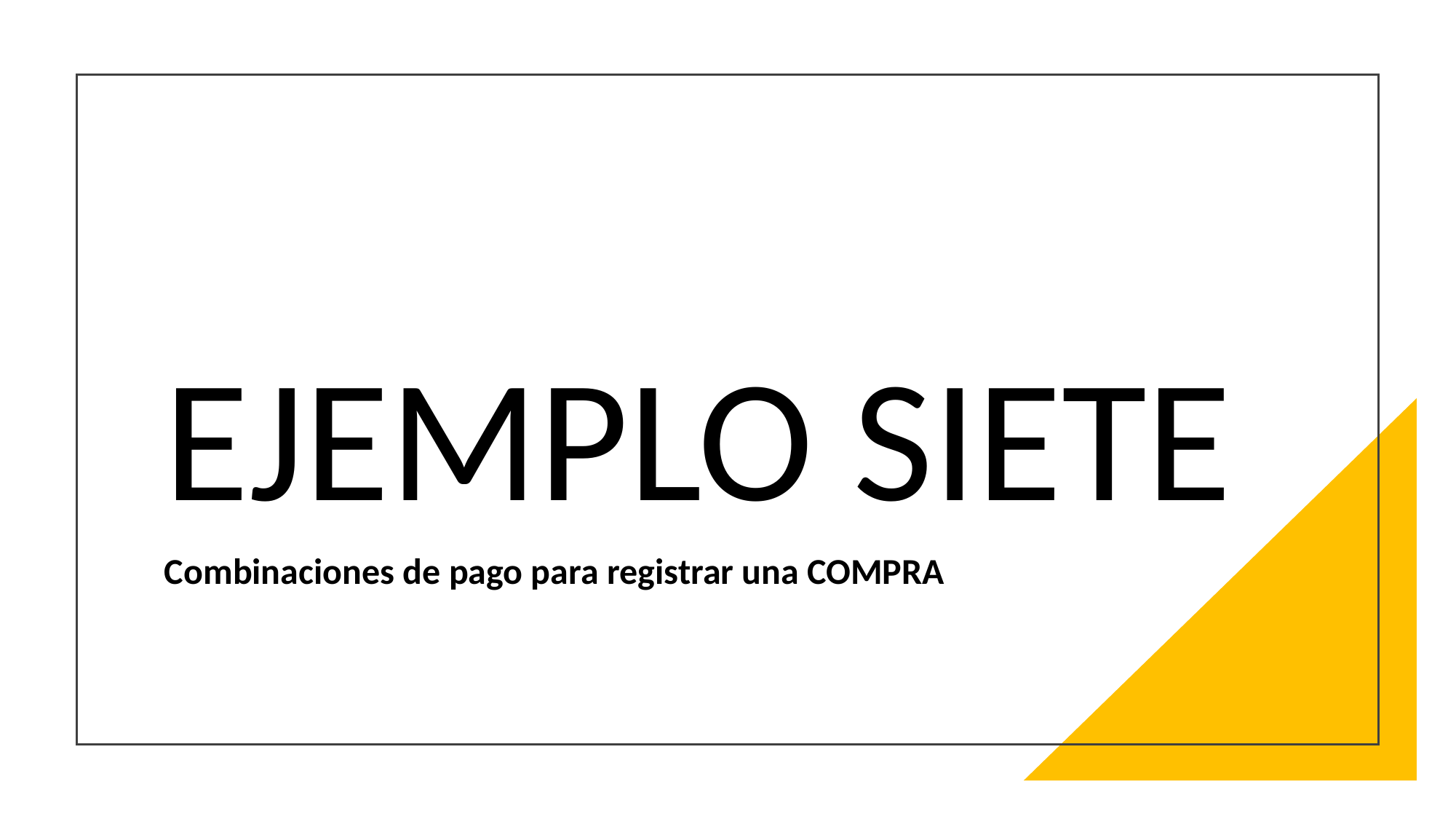

# EJEMPLO SIETE

Combinaciones de pago para registrar una COMPRA